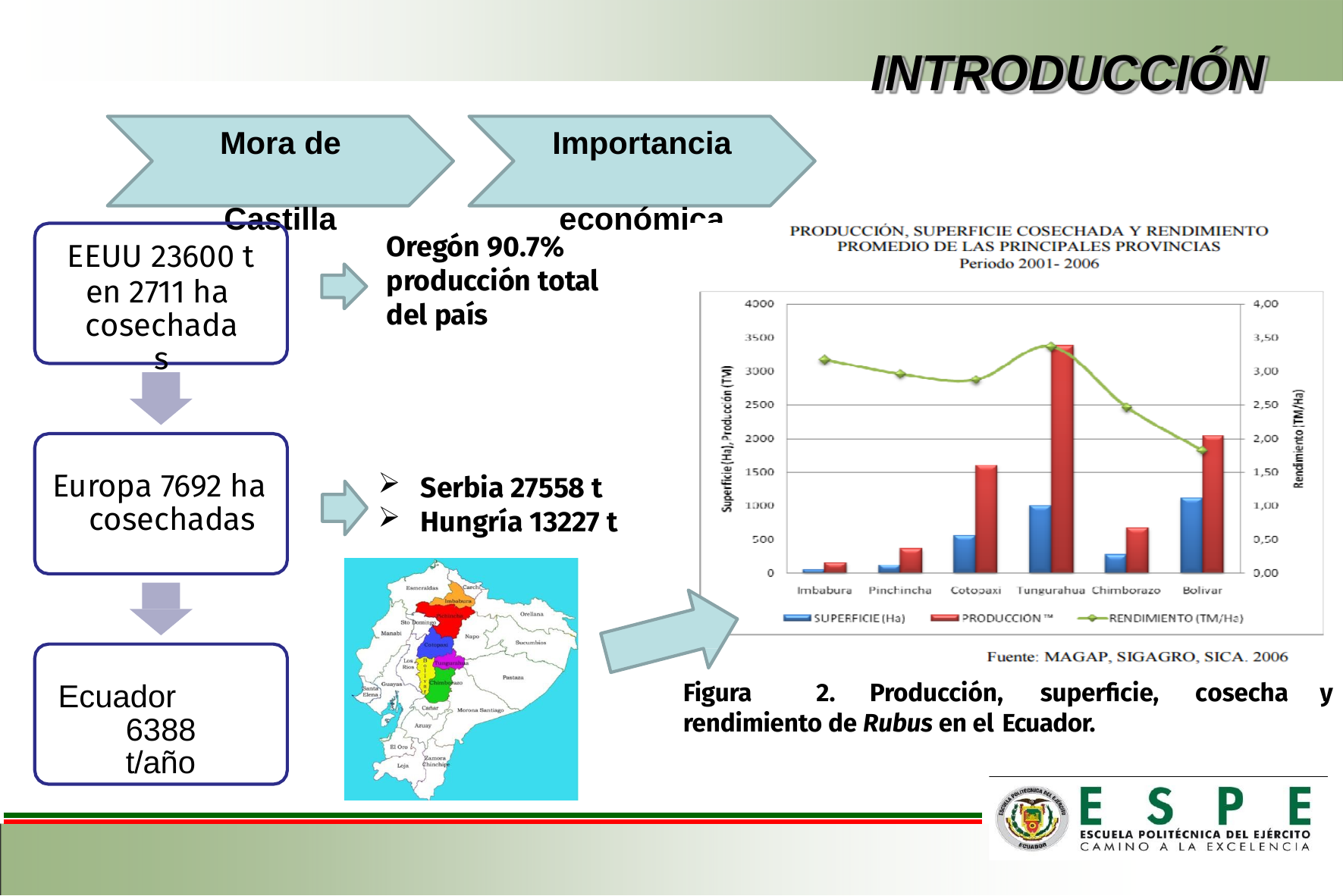

# INTRODUCCIÓN

Mora de  Castilla
Importancia  económica

Oregón 90.7%  producción total  del país
EEUU 23600 t
en 2711 ha  cosechadas

Serbia 27558 t
Hungría 13227 t
Europa 7692 ha  cosechadas

Figura	2.	Producción,	superficie,
rendimiento de Rubus en el Ecuador.
cosecha	y
Ecuador	6388  t/año